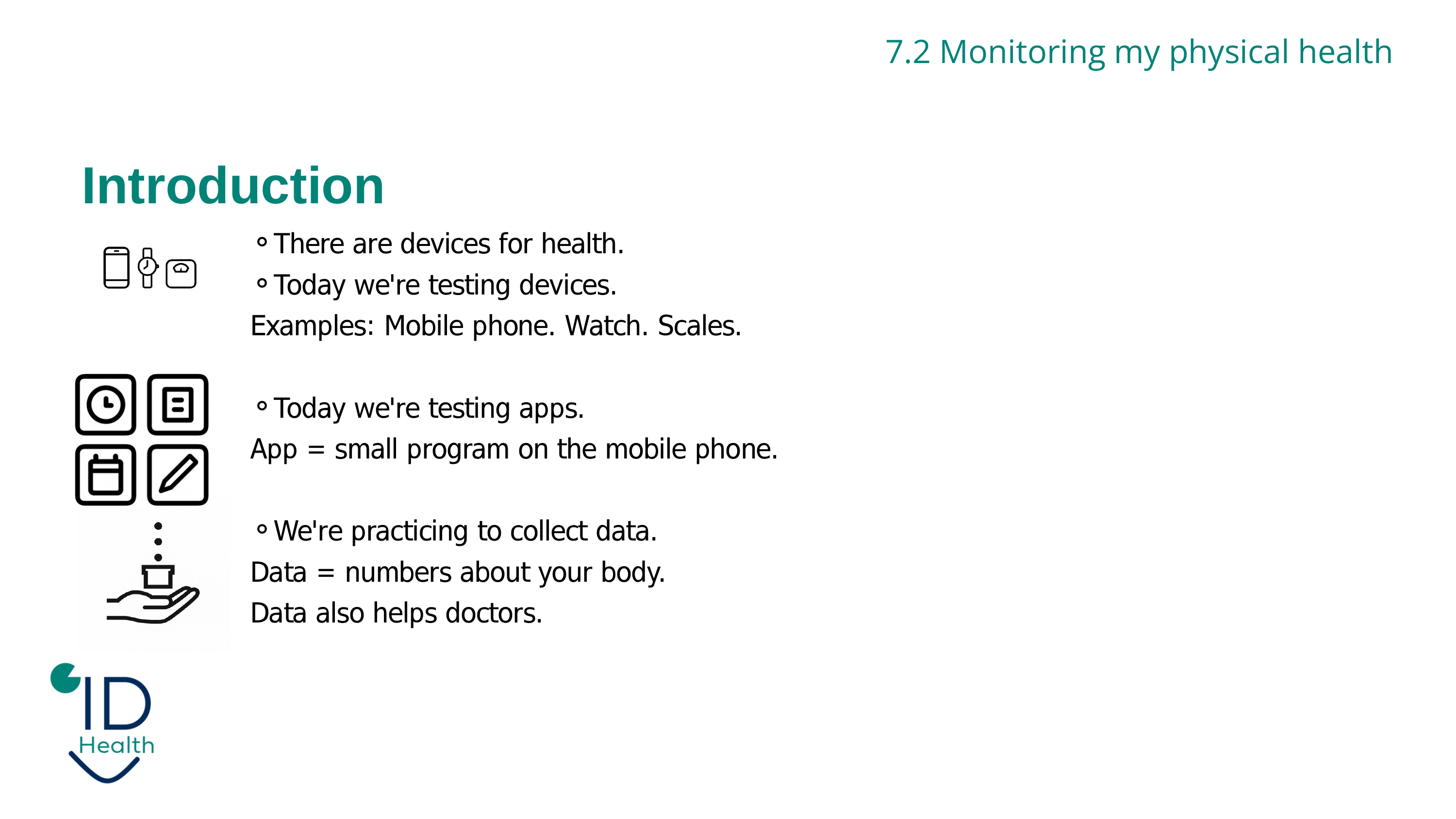

7.2 Monitoring my physical health

Introduction

There are devices for health.
Today we're testing devices.
Examples: Mobile phone. Watch. Scales.

Today we're testing apps.
App = small program on the mobile phone.

We're practicing to collect data.
Data = numbers about your body.
Data also helps doctors.